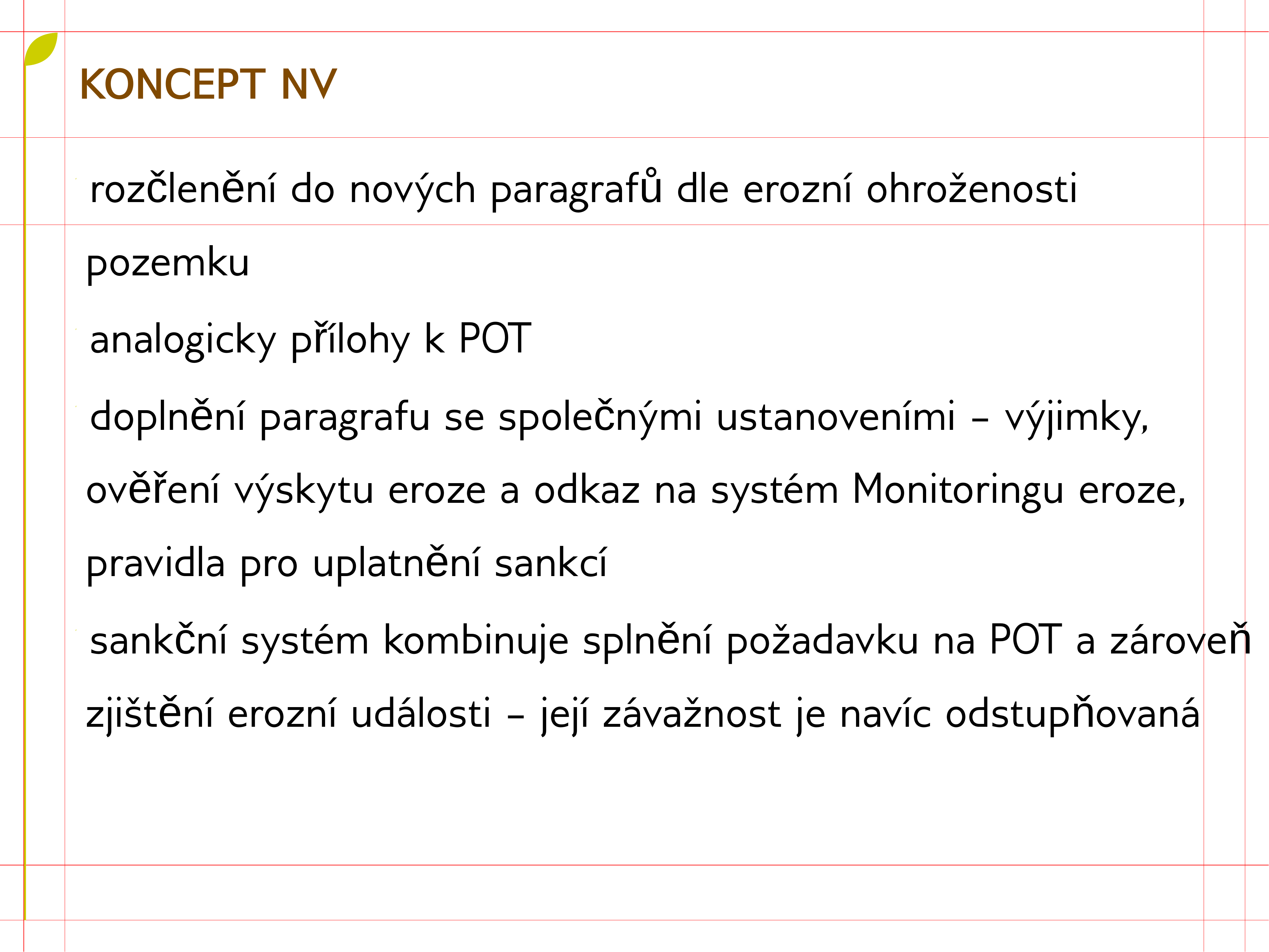

# Koncept nv
rozčlenění do nových paragrafů dle erozní ohroženosti pozemku
analogicky přílohy k POT
doplnění paragrafu se společnými ustanoveními – výjimky, ověření výskytu eroze a odkaz na systém Monitoringu eroze, pravidla pro uplatnění sankcí
sankční systém kombinuje splnění požadavku na POT a zároveň zjištění erozní události – její závažnost je navíc odstupňovaná